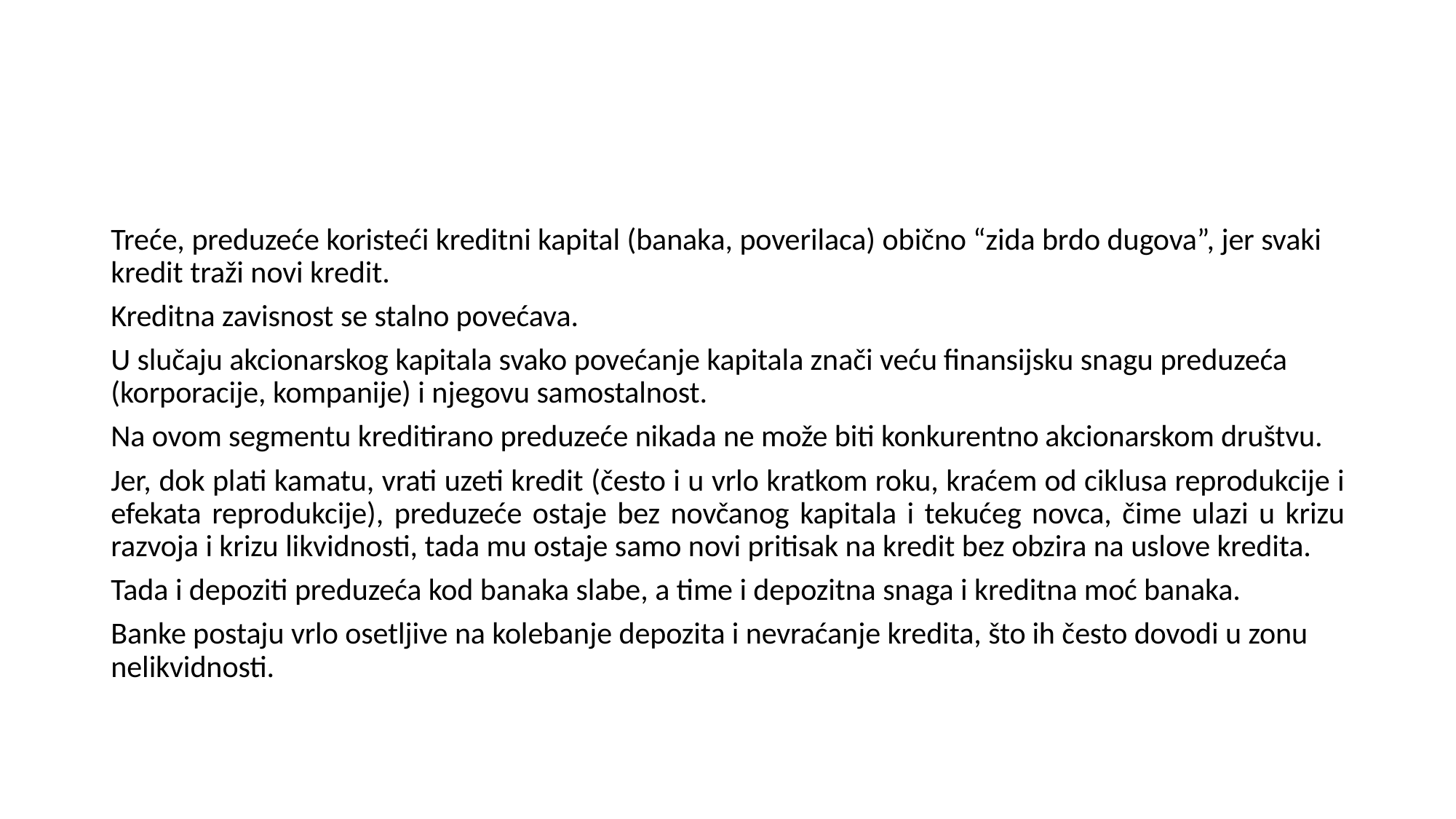

#
Treće, preduzeće koristeći kreditni kapital (banaka, poverilaca) obično “zida brdo dugova”, jer svaki kredit traži novi kredit.
Kreditna zavisnost se stalno povećava.
U slučaju akcionarskog kapitala svako povećanje kapitala znači veću finansijsku snagu preduzeća (korporacije, kompanije) i njegovu samostalnost.
Na ovom segmentu kreditirano preduzeće nikada ne može biti konkurentno akcionarskom društvu.
Jer, dok plati kamatu, vrati uzeti kredit (često i u vrlo kratkom roku, kraćem od ciklusa reprodukcije i efekata reprodukcije), preduzeće ostaje bez novčanog kapitala i tekućeg novca, čime ulazi u krizu razvoja i krizu likvidnosti, tada mu ostaje samo novi pritisak na kredit bez obzira na uslove kredita.
Tada i depoziti preduzeća kod banaka slabe, a time i depozitna snaga i kreditna moć banaka.
Banke postaju vrlo osetljive na kolebanje depozita i nevraćanje kredita, što ih često dovodi u zonu nelikvidnosti.